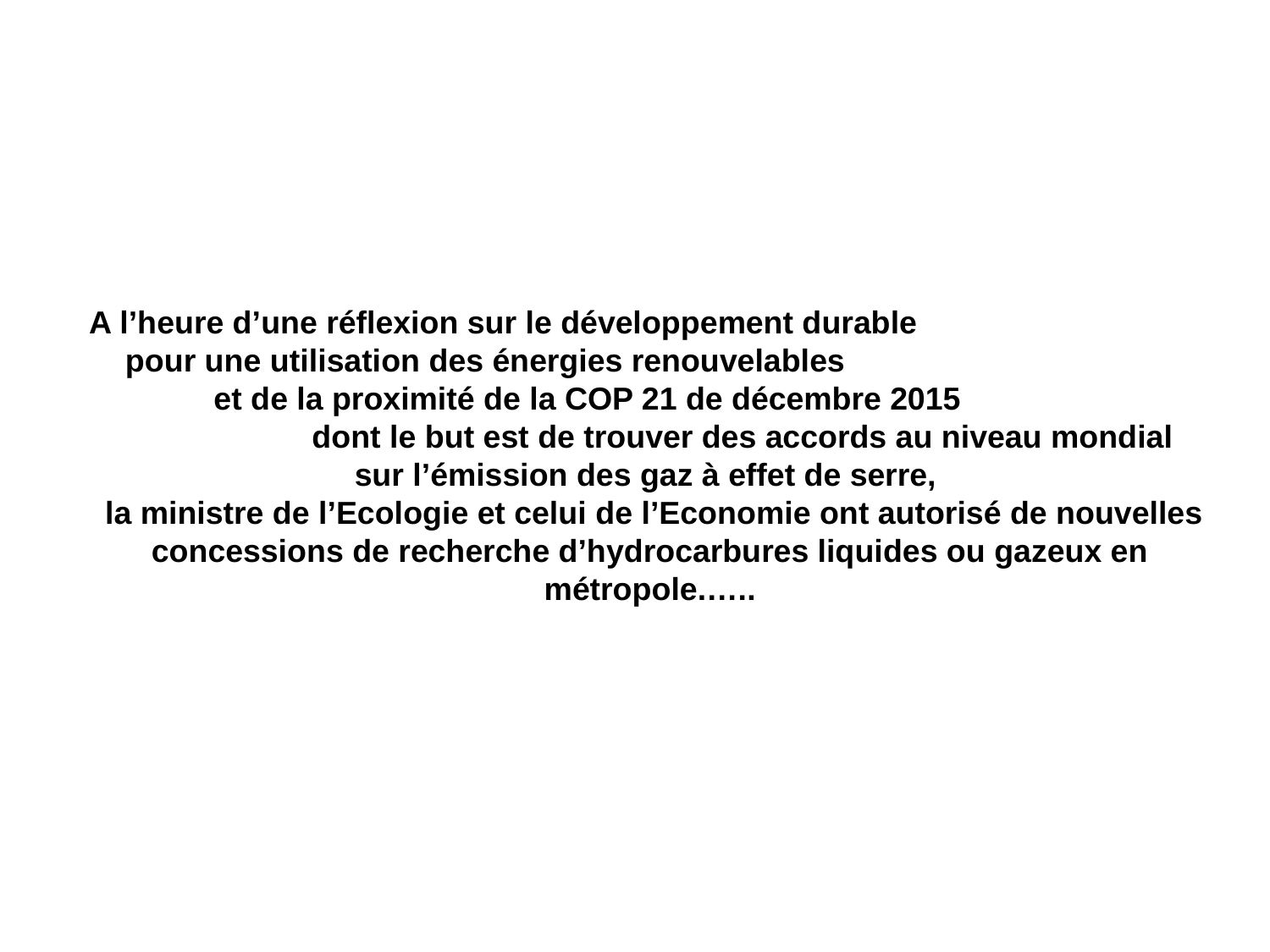

A l’heure d’une réflexion sur le développement durable                                      pour une utilisation des énergies renouvelables                                                        et de la proximité de la COP 21 de décembre 2015                                                    dont le but est de trouver des accords au niveau mondial   sur l’émission des gaz à effet de serre,
 la ministre de l’Ecologie et celui de l’Economie ont autorisé de nouvelles concessions de recherche d’hydrocarbures liquides ou gazeux en métropole.…..